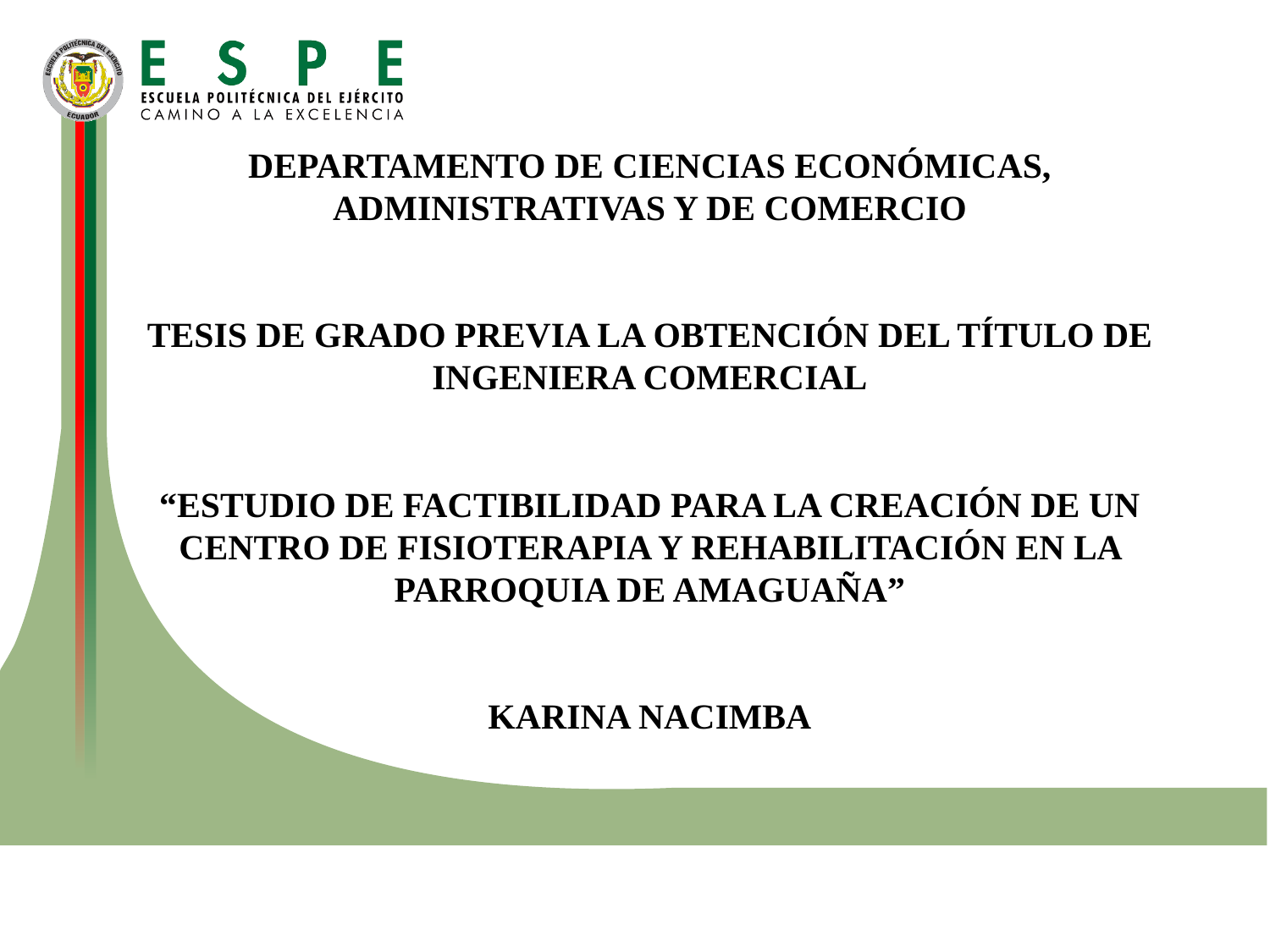

DEPARTAMENTO DE CIENCIAS ECONÓMICAS, ADMINISTRATIVAS Y DE COMERCIO
TESIS DE GRADO PREVIA LA OBTENCIÓN DEL TÍTULO DE
INGENIERA COMERCIAL

“ESTUDIO DE FACTIBILIDAD PARA LA CREACIÓN DE UN CENTRO DE FISIOTERAPIA Y REHABILITACIÓN EN LA PARROQUIA DE AMAGUAÑA”

KARINA NACIMBA